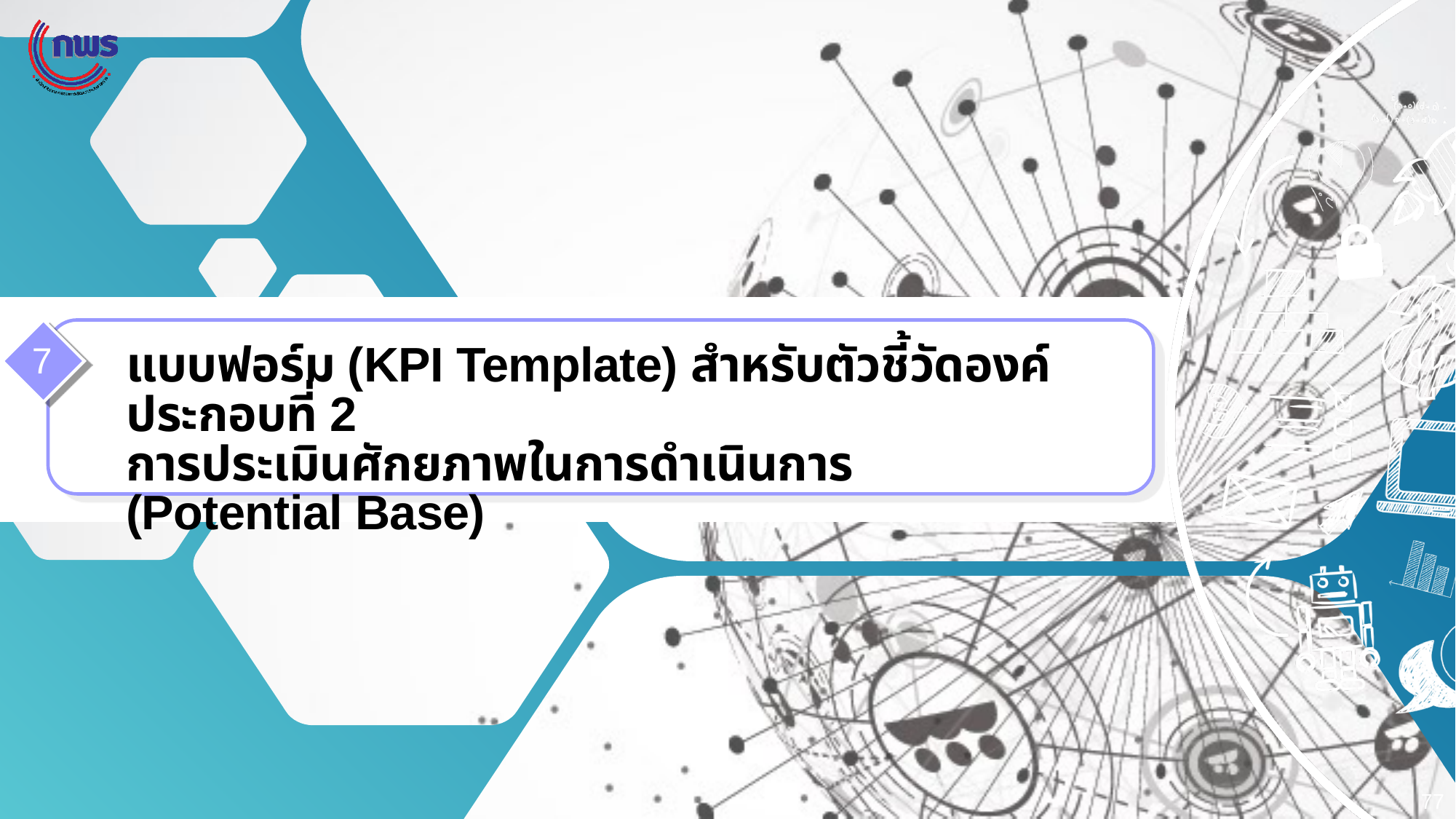

7
แบบฟอร์ม (KPI Template) สำหรับตัวชี้วัดองค์ประกอบที่ 2
การประเมินศักยภาพในการดำเนินการ (Potential Base)
77